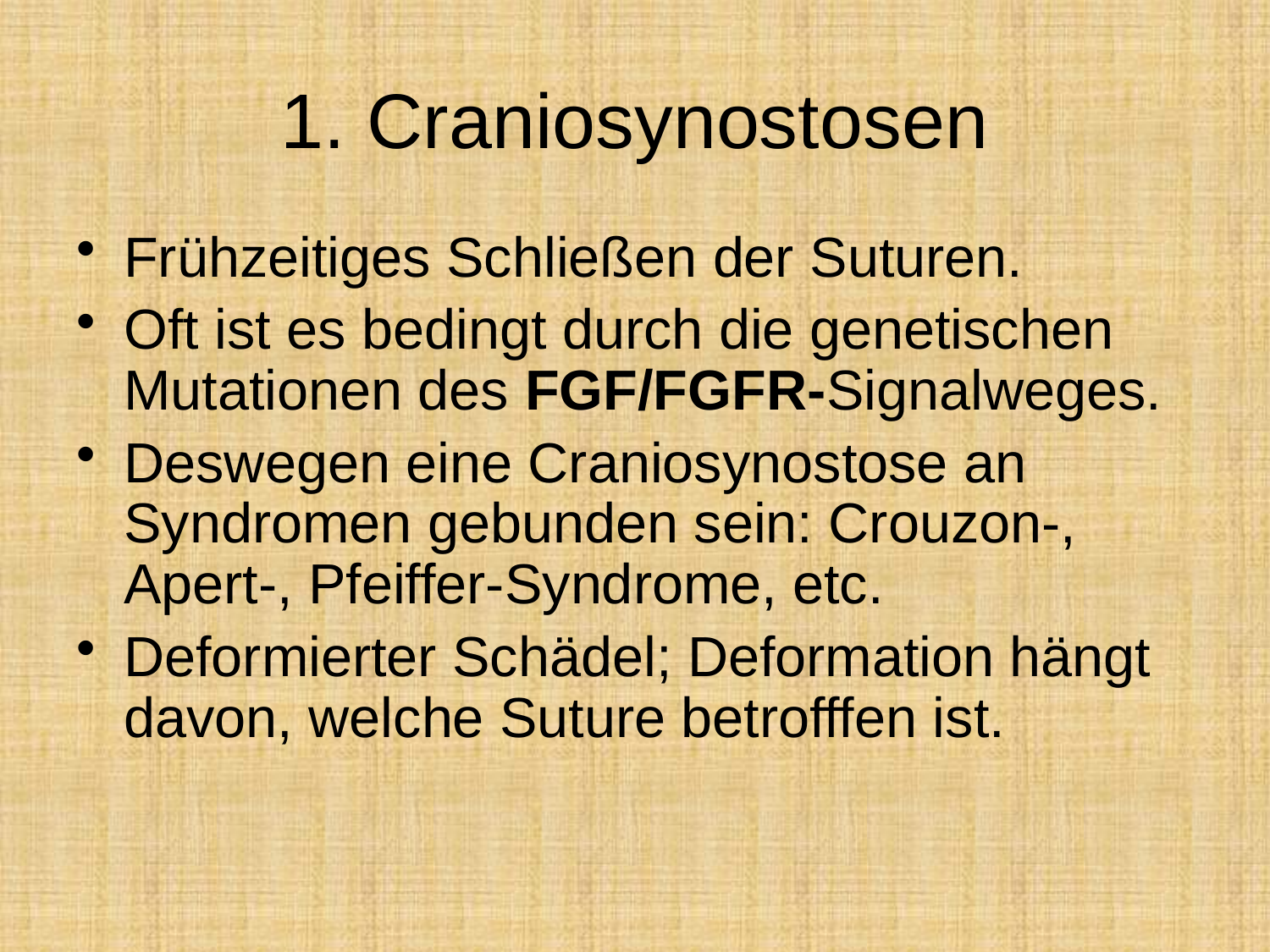

# 1. Craniosynostosen
Frühzeitiges Schließen der Suturen.
Oft ist es bedingt durch die genetischen Mutationen des FGF/FGFR-Signalweges.
Deswegen eine Craniosynostose an Syndromen gebunden sein: Crouzon-, Apert-, Pfeiffer-Syndrome, etc.
Deformierter Schädel; Deformation hängt davon, welche Suture betrofffen ist.